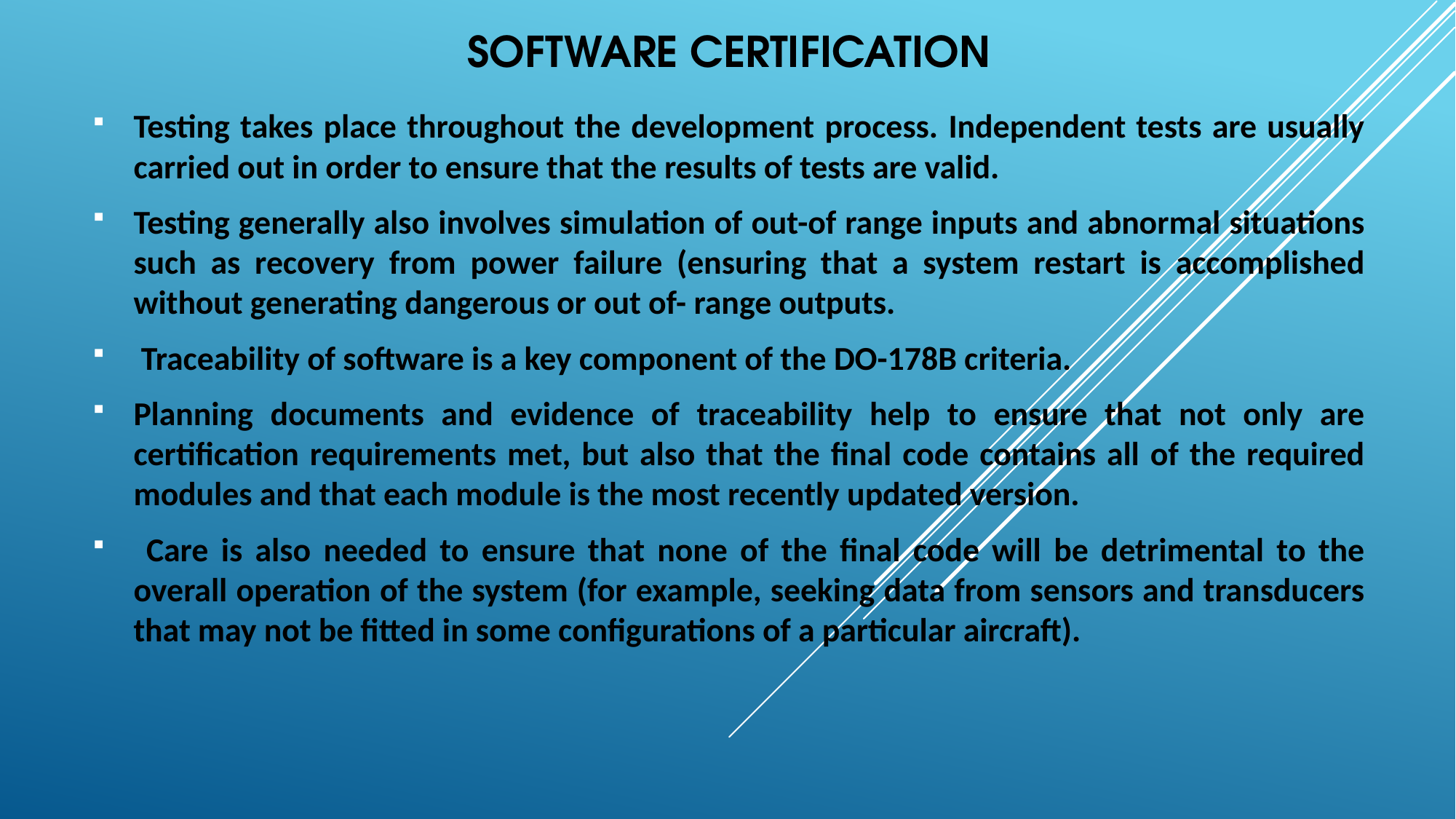

# SOFTWARE CERTIFICATION
Testing takes place throughout the development process. Independent tests are usually carried out in order to ensure that the results of tests are valid.
Testing generally also involves simulation of out-of range inputs and abnormal situations such as recovery from power failure (ensuring that a system restart is accomplished without generating dangerous or out of- range outputs.
 Traceability of software is a key component of the DO-178B criteria.
Planning documents and evidence of traceability help to ensure that not only are certification requirements met, but also that the final code contains all of the required modules and that each module is the most recently updated version.
 Care is also needed to ensure that none of the final code will be detrimental to the overall operation of the system (for example, seeking data from sensors and transducers that may not be fitted in some configurations of a particular aircraft).